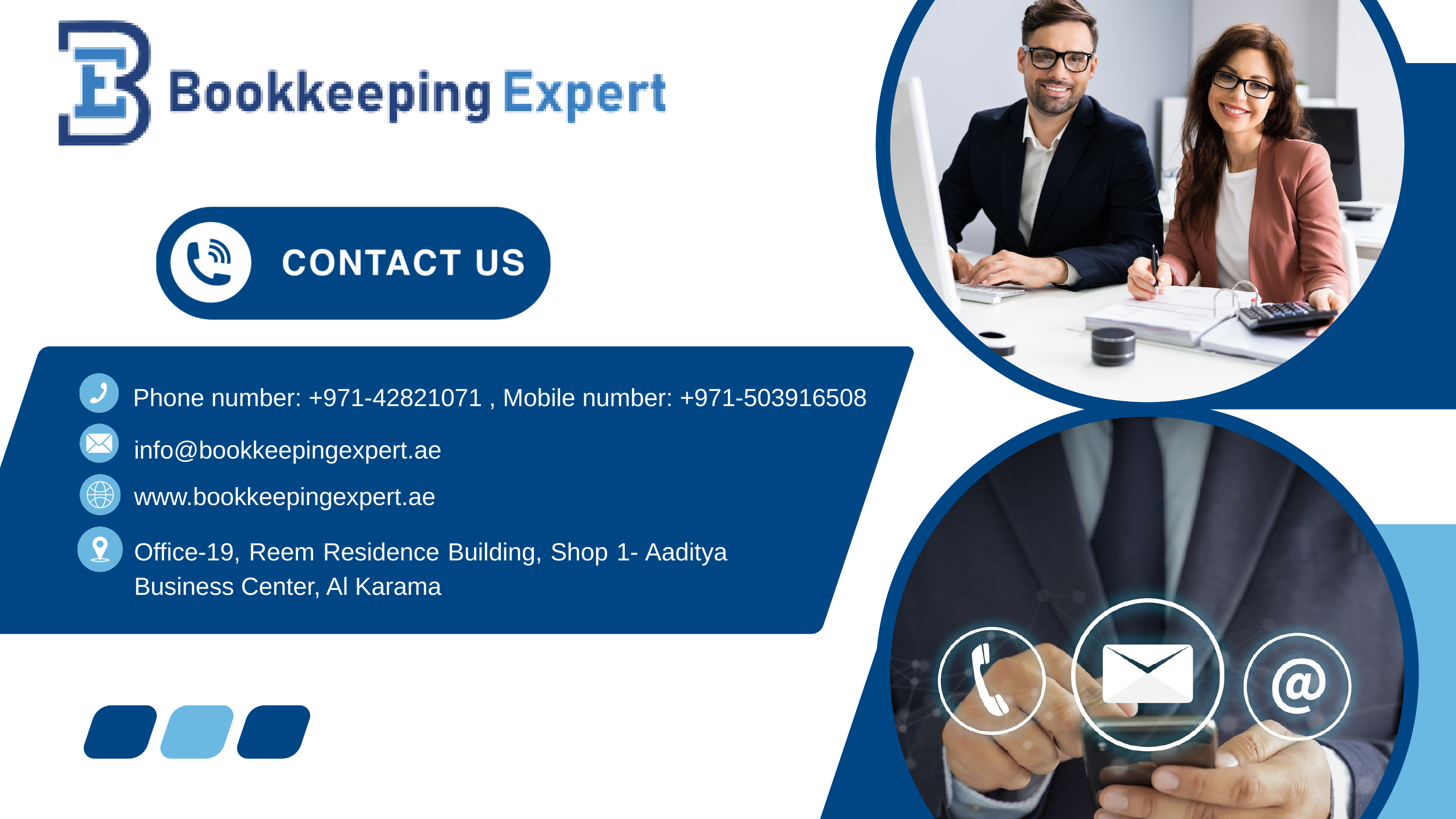

Phone number: +971-42821071 , Mobile number: +971-503916508

info@bookkeepingexpert.ae

www.bookkeepingexpert.ae

Office-19, Reem Residence Building, Shop 1- Aaditya Business Center, Al Karama